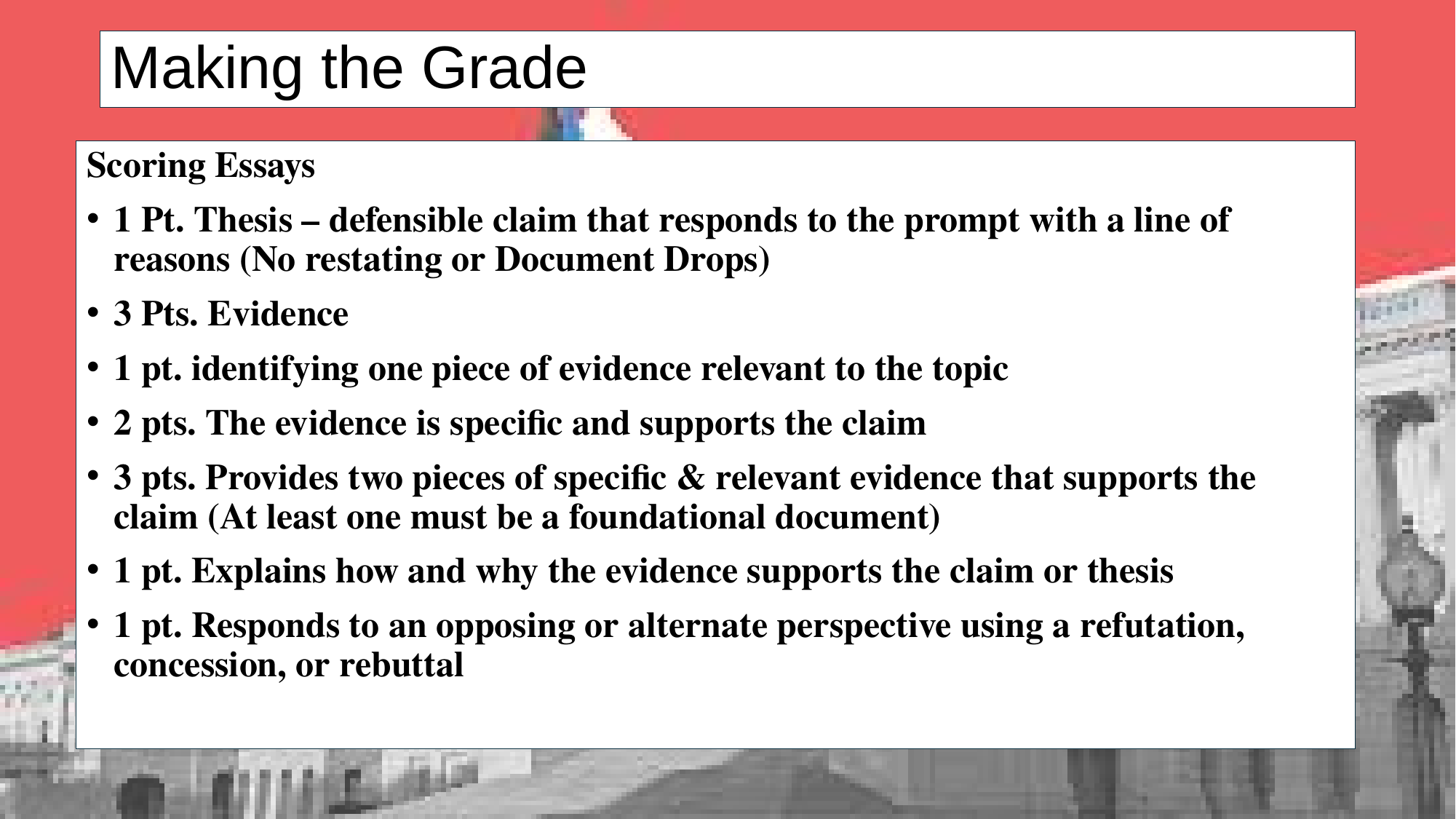

# Making the Grade
Scoring Essays
1 Pt. Thesis – defensible claim that responds to the prompt with a line of reasons (No restating or Document Drops)
3 Pts. Evidence
1 pt. identifying one piece of evidence relevant to the topic
2 pts. The evidence is specific and supports the claim
3 pts. Provides two pieces of specific & relevant evidence that supports the claim (At least one must be a foundational document)
1 pt. Explains how and why the evidence supports the claim or thesis
1 pt. Responds to an opposing or alternate perspective using a refutation, concession, or rebuttal